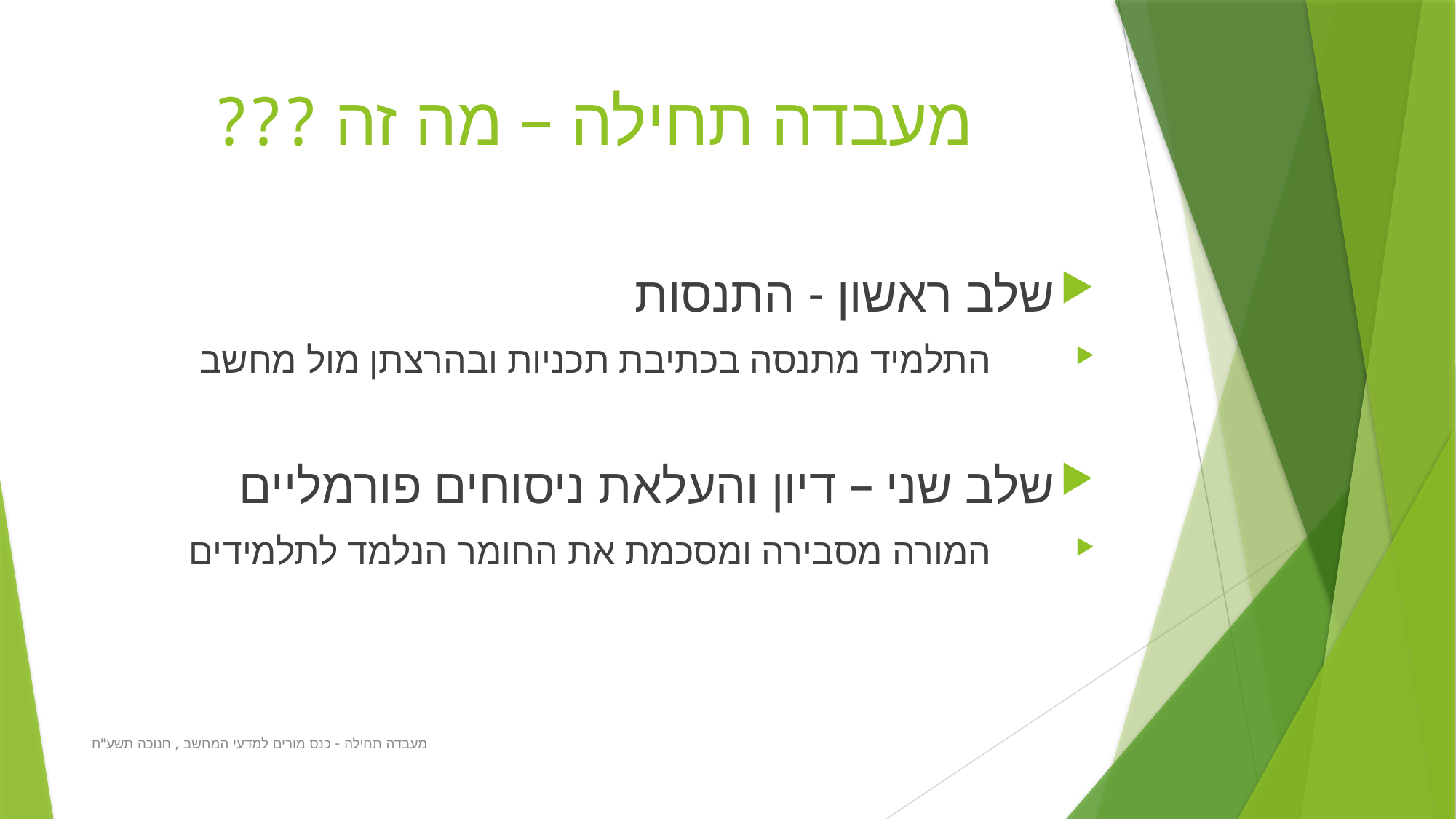

# מעבדה תחילה – מה זה ???
שלב ראשון - התנסות
         התלמיד מתנסה בכתיבת תכניות ובהרצתן מול מחשב

שלב שני – דיון והעלאת ניסוחים פורמליים
         המורה מסבירה ומסכמת את החומר הנלמד לתלמידים

מעבדה תחילה - כנס מורים למדעי המחשב , חנוכה תשע"ח